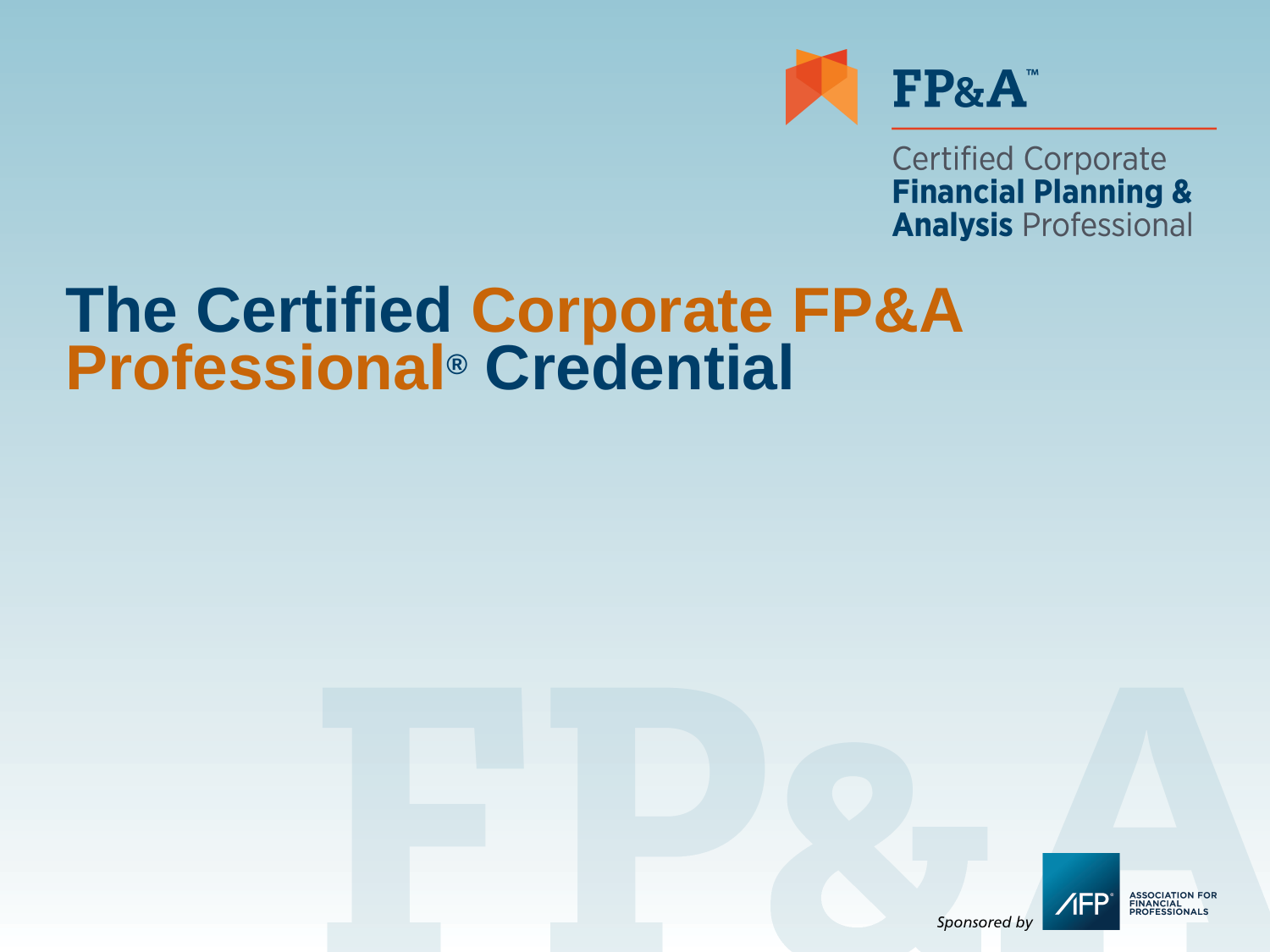

# The Certified Corporate FP&A Professional® Credential